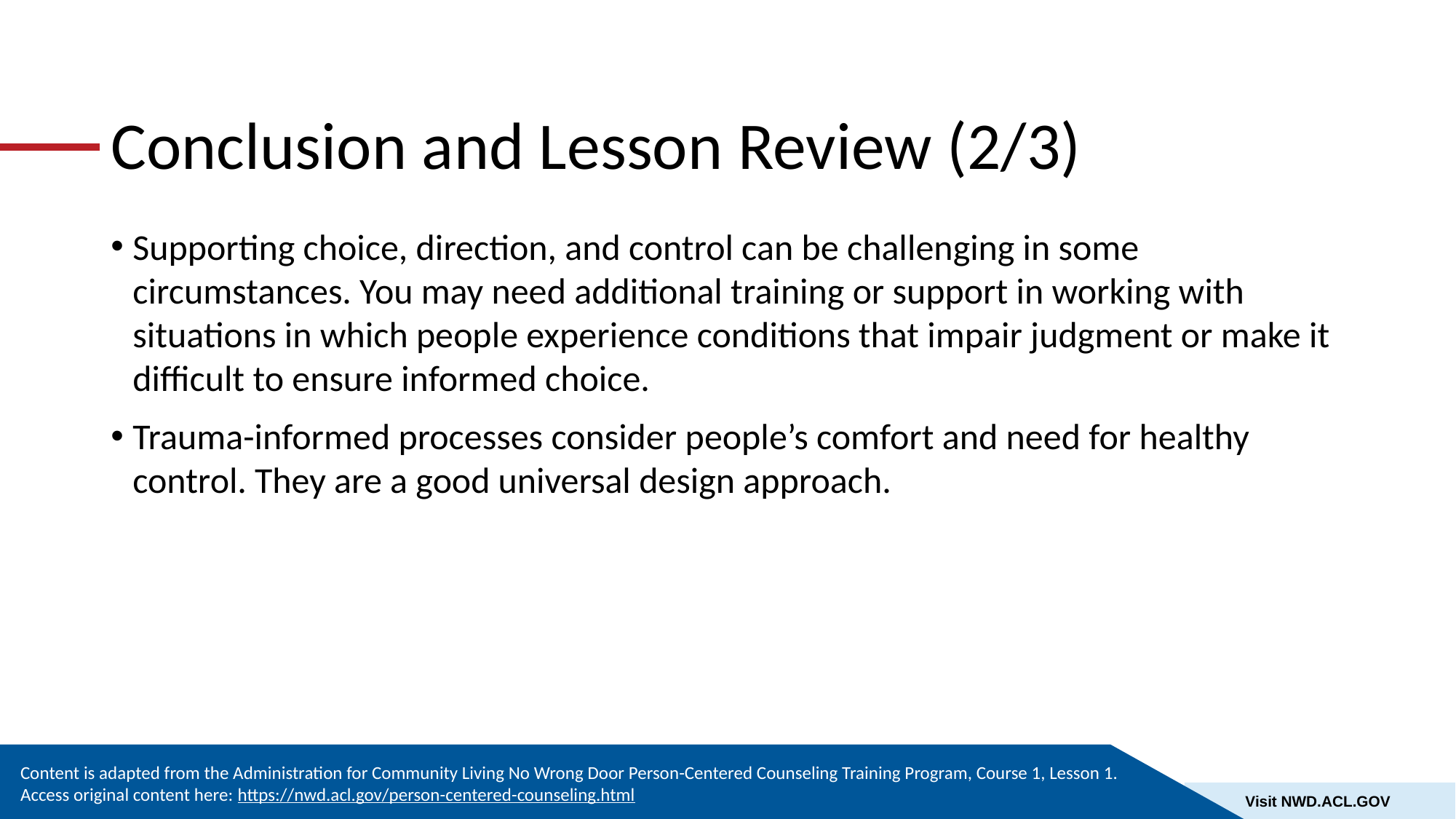

# Conclusion and Lesson Review (2/3)
Supporting choice, direction, and control can be challenging in some circumstances. You may need additional training or support in working with situations in which people experience conditions that impair judgment or make it difficult to ensure informed choice.
Trauma-informed processes consider people’s comfort and need for healthy control. They are a good universal design approach.